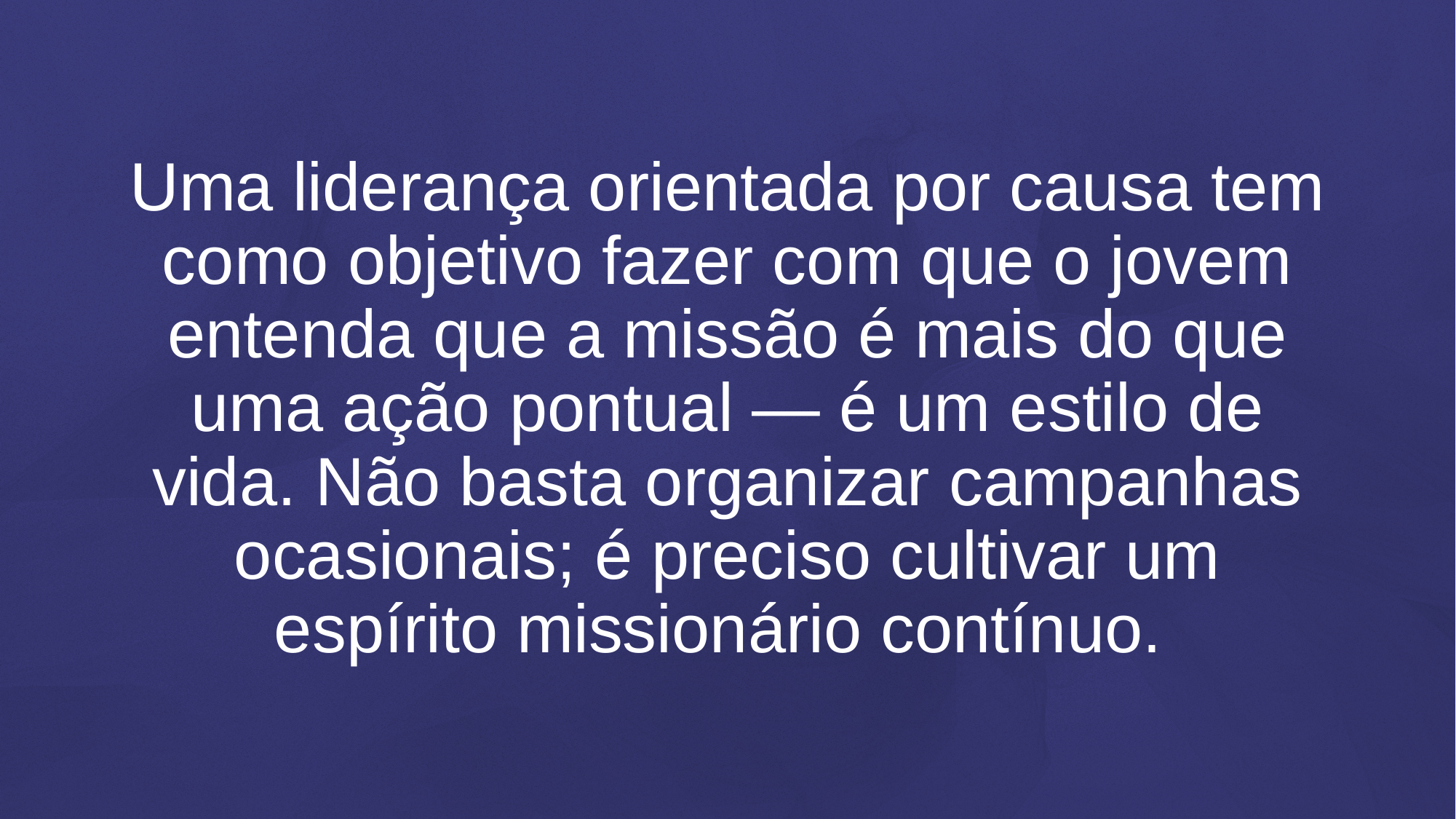

Uma liderança orientada por causa tem como objetivo fazer com que o jovem entenda que a missão é mais do que uma ação pontual — é um estilo de vida. Não basta organizar campanhas ocasionais; é preciso cultivar um espírito missionário contínuo.